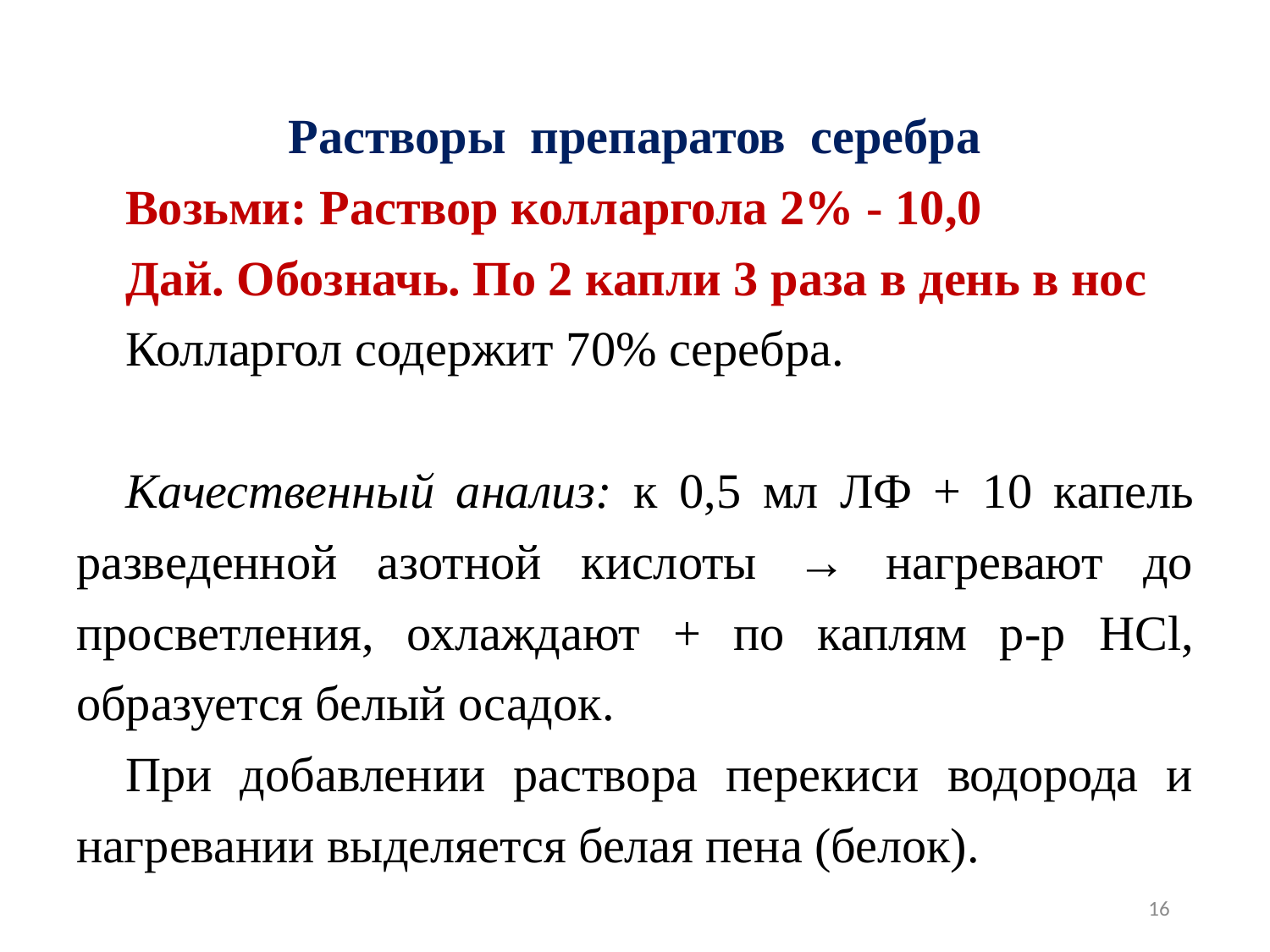

Растворы  препаратов  серебра
Возьми: Раствор колларгола 2% - 10,0
Дай. Обозначь. По 2 капли 3 раза в день в нос
Колларгол содержит 70% серебра.

Качественный анализ: к 0,5 мл ЛФ + 10 капель разведенной азотной кислоты → нагревают до просветления, охлаждают + по каплям р-р HCl, образуется белый осадок.
При добавлении раствора перекиси водорода и нагревании выделяется белая пена (белок).

16